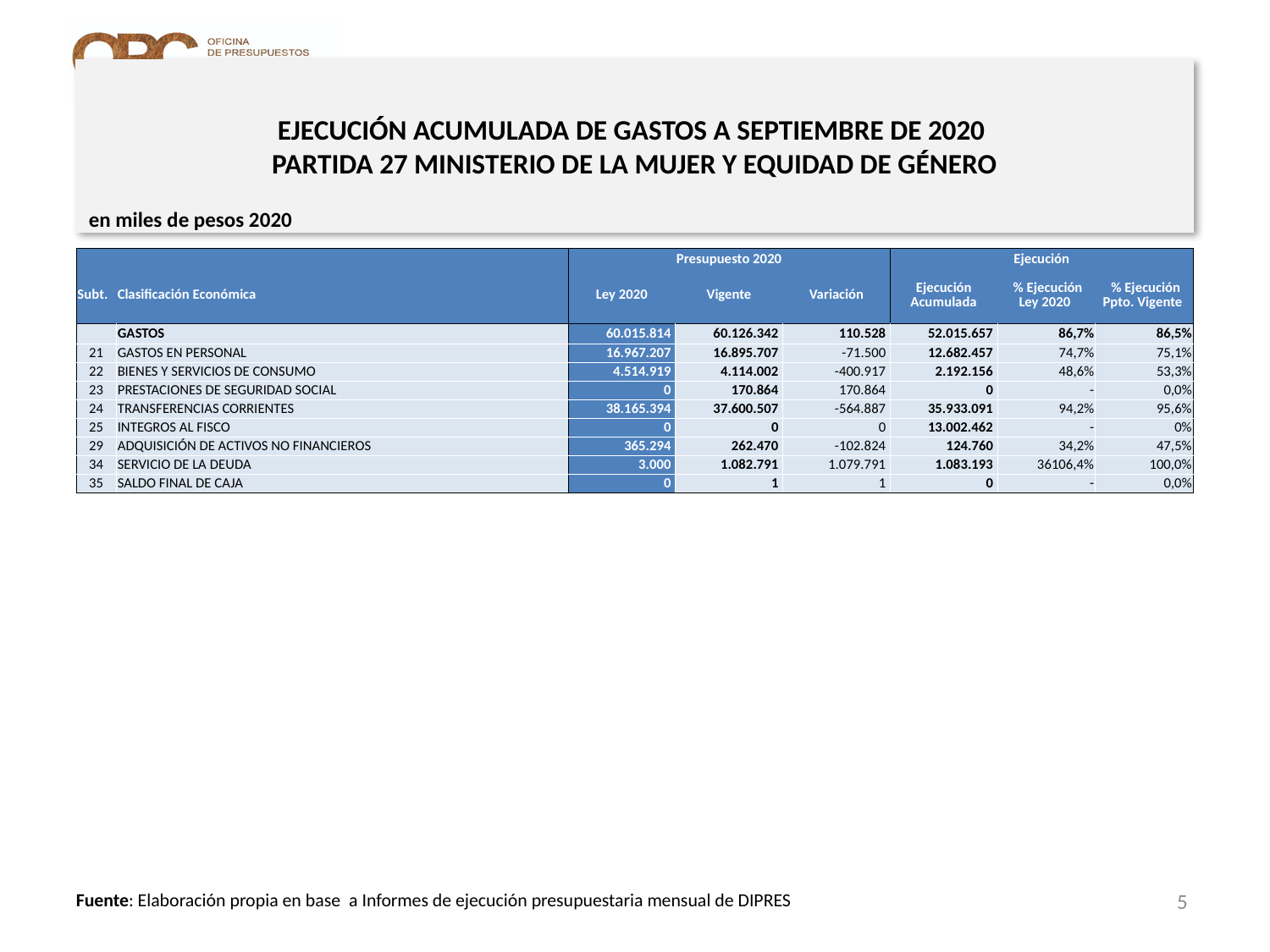

# EJECUCIÓN ACUMULADA DE GASTOS A SEPTIEMBRE DE 2020 PARTIDA 27 MINISTERIO DE LA MUJER Y EQUIDAD DE GÉNERO
en miles de pesos 2020
|  |  | Presupuesto 2020 |  |  | Ejecución |  |  |
| --- | --- | --- | --- | --- | --- | --- | --- |
| Subt. | Clasificación Económica | Ley 2020 | Vigente | Variación | Ejecución Acumulada | % Ejecución Ley 2020 | % Ejecución Ppto. Vigente |
|  | GASTOS | 60.015.814 | 60.126.342 | 110.528 | 52.015.657 | 86,7% | 86,5% |
| 21 | GASTOS EN PERSONAL | 16.967.207 | 16.895.707 | -71.500 | 12.682.457 | 74,7% | 75,1% |
| 22 | BIENES Y SERVICIOS DE CONSUMO | 4.514.919 | 4.114.002 | -400.917 | 2.192.156 | 48,6% | 53,3% |
| 23 | PRESTACIONES DE SEGURIDAD SOCIAL | 0 | 170.864 | 170.864 | 0 | - | 0,0% |
| 24 | TRANSFERENCIAS CORRIENTES | 38.165.394 | 37.600.507 | -564.887 | 35.933.091 | 94,2% | 95,6% |
| 25 | INTEGROS AL FISCO | 0 | 0 | 0 | 13.002.462 | - | 0% |
| 29 | ADQUISICIÓN DE ACTIVOS NO FINANCIEROS | 365.294 | 262.470 | -102.824 | 124.760 | 34,2% | 47,5% |
| 34 | SERVICIO DE LA DEUDA | 3.000 | 1.082.791 | 1.079.791 | 1.083.193 | 36106,4% | 100,0% |
| 35 | SALDO FINAL DE CAJA | 0 | 1 | 1 | 0 | - | 0,0% |
5